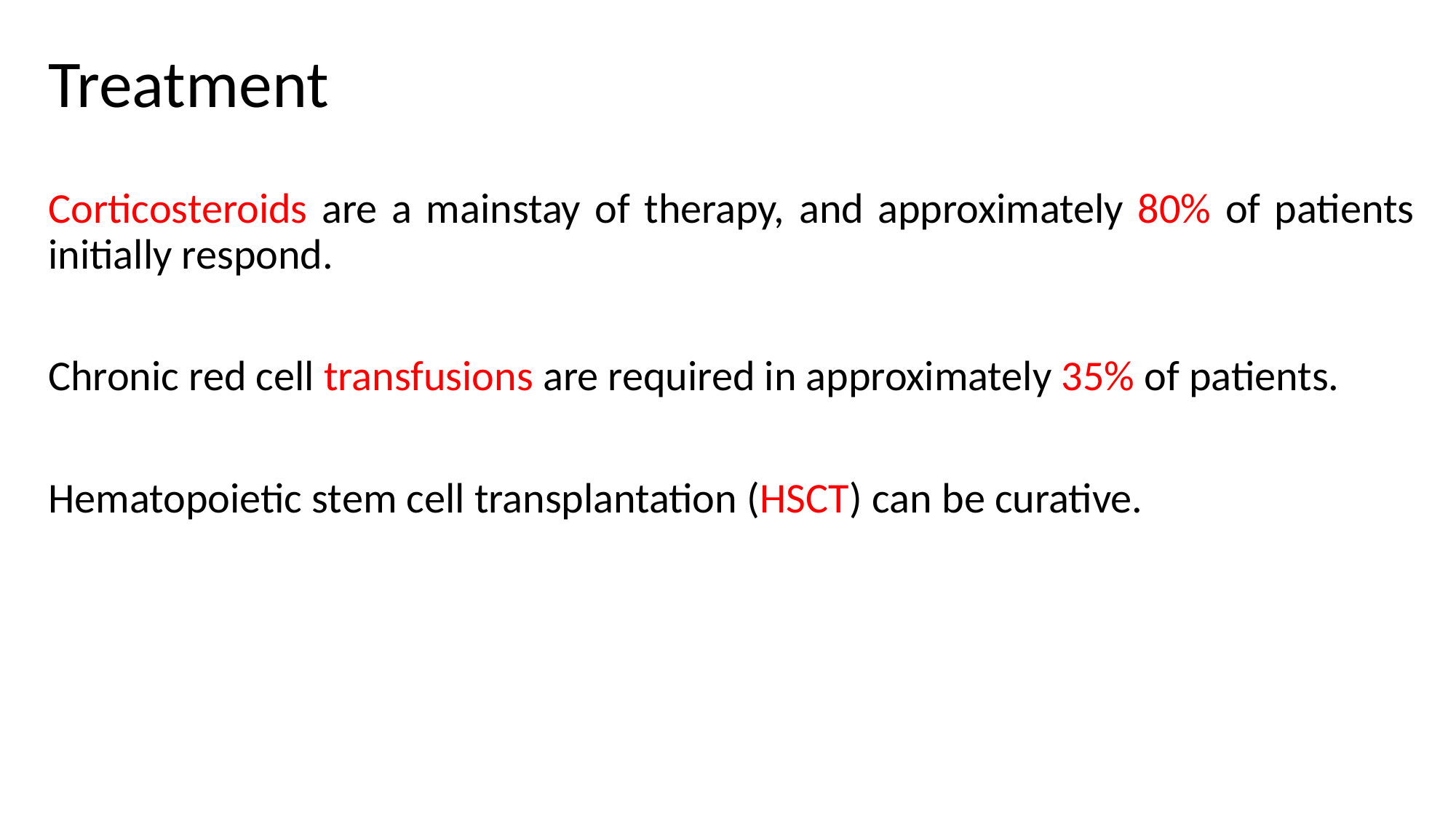

# Treatment
Corticosteroids are a mainstay of therapy, and approximately 80% of patients initially respond.

Chronic red cell transfusions are required in approximately 35% of patients.

Hematopoietic stem cell transplantation (HSCT) can be curative.